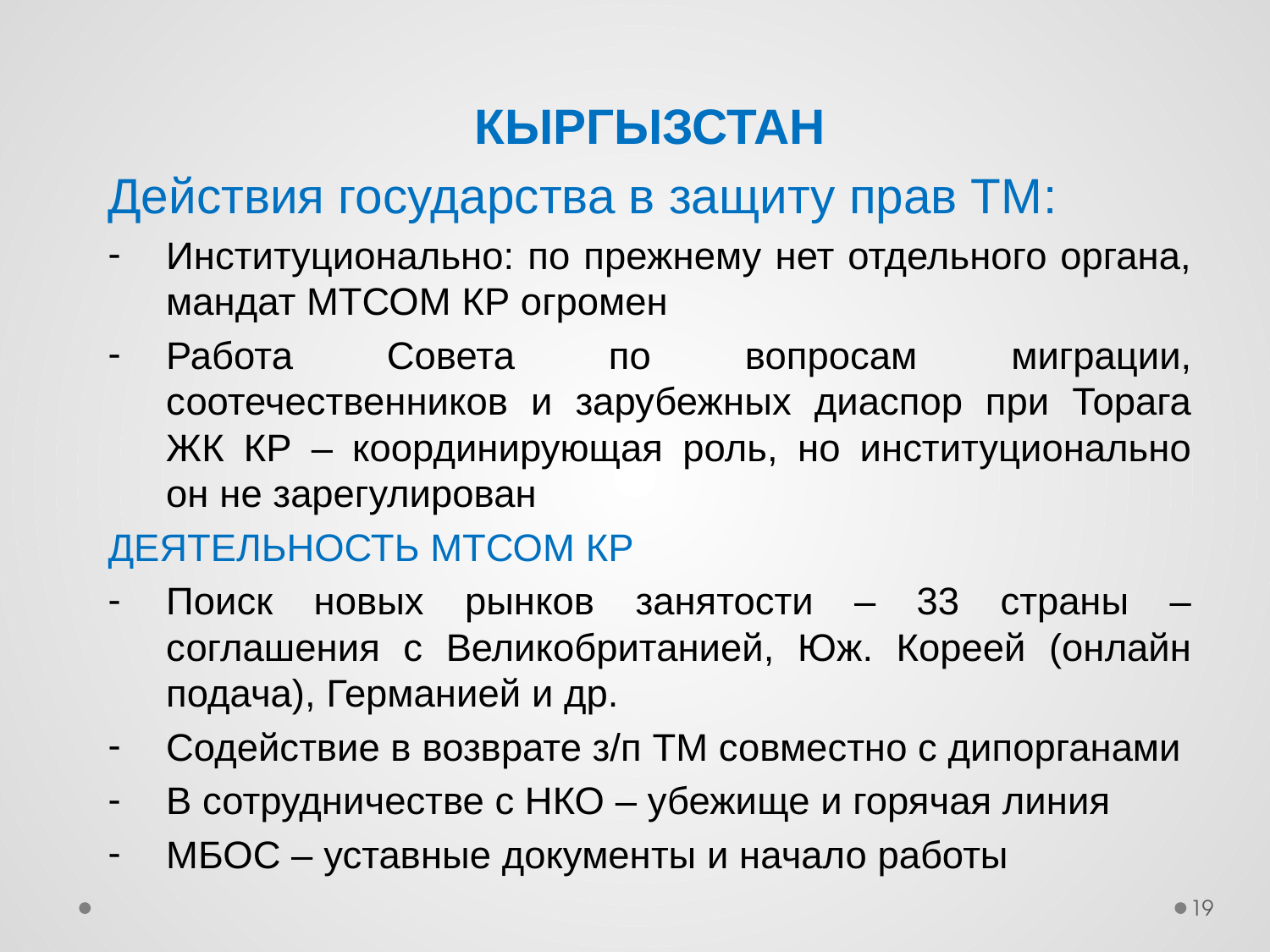

КЫРГЫЗСТАН
Действия государства в защиту прав ТМ:
Институционально: по прежнему нет отдельного органа, мандат МТСОМ КР огромен
Работа Совета по вопросам миграции, соотечественников и зарубежных диаспор при Торага ЖК КР – координирующая роль, но институционально он не зарегулирован
ДЕЯТЕЛЬНОСТЬ МТСОМ КР
Поиск новых рынков занятости – 33 страны – соглашения с Великобританией, Юж. Кореей (онлайн подача), Германией и др.
Содействие в возврате з/п ТМ совместно с дипорганами
В сотрудничестве с НКО – убежище и горячая линия
МБОС – уставные документы и начало работы

#
19